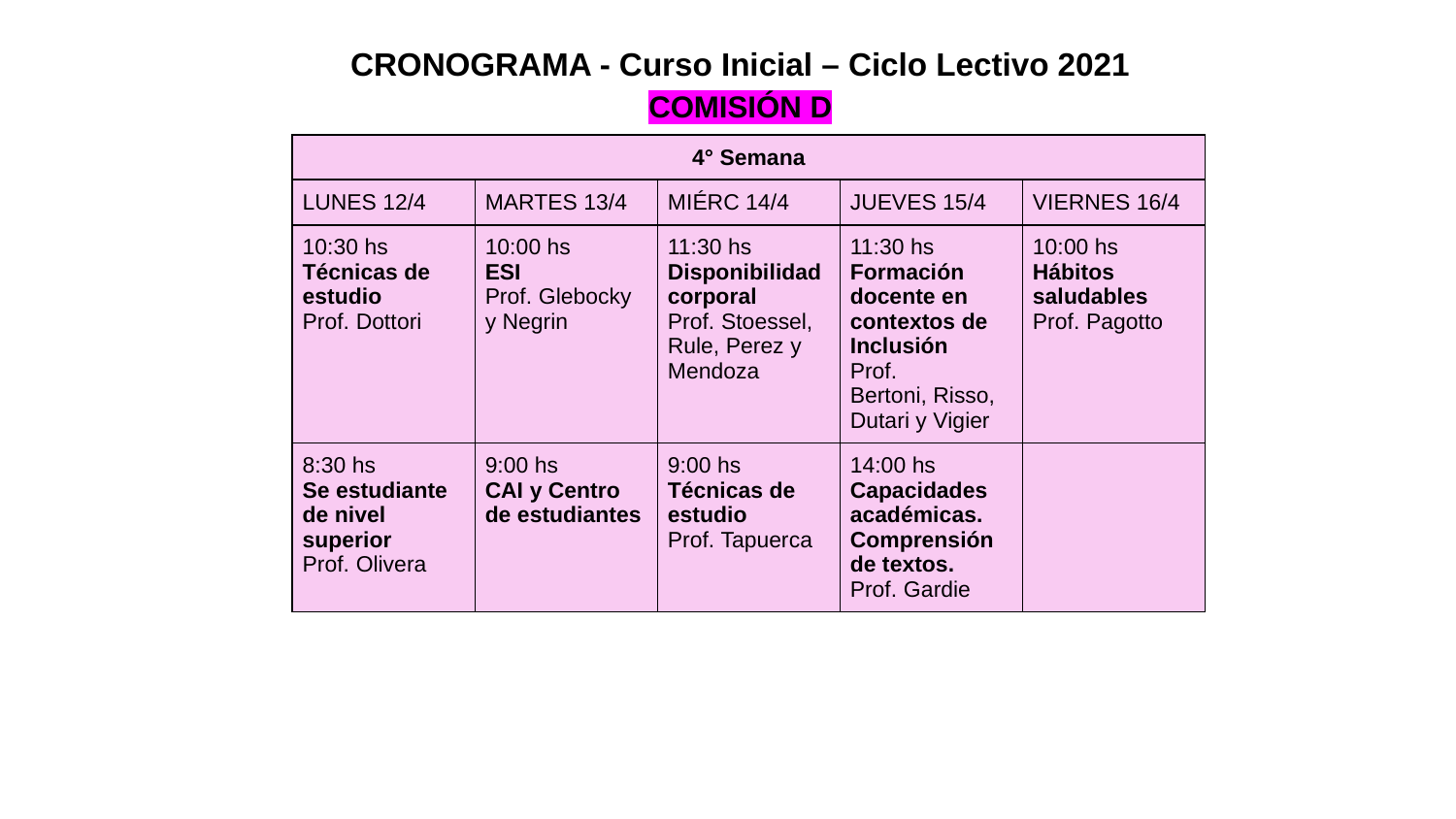

CRONOGRAMA - Curso Inicial – Ciclo Lectivo 2021
COMISIÓN D

| 4° Semana |  |  |  |  |
| --- | --- | --- | --- | --- |
| LUNES 12/4 | MARTES 13/4 | MIÉRC 14/4 | JUEVES 15/4 | VIERNES 16/4 |
| 10:30 hs Técnicas de estudio Prof. Dottori | 10:00 hs ESI Prof. Glebocky y Negrin | 11:30 hs Disponibilidad corporal Prof. Stoessel, Rule, Perez y Mendoza | 11:30 hs Formación docente en contextos de Inclusión Prof. Bertoni, Risso, Dutari y Vigier | 10:00 hs Hábitos saludables Prof. Pagotto |
| 8:30 hs Se estudiante de nivel superior Prof. Olivera | 9:00 hs CAI y Centro de estudiantes | 9:00 hs Técnicas de estudio Prof. Tapuerca | 14:00 hs Capacidades académicas. Comprensión de textos. Prof. Gardie |  |